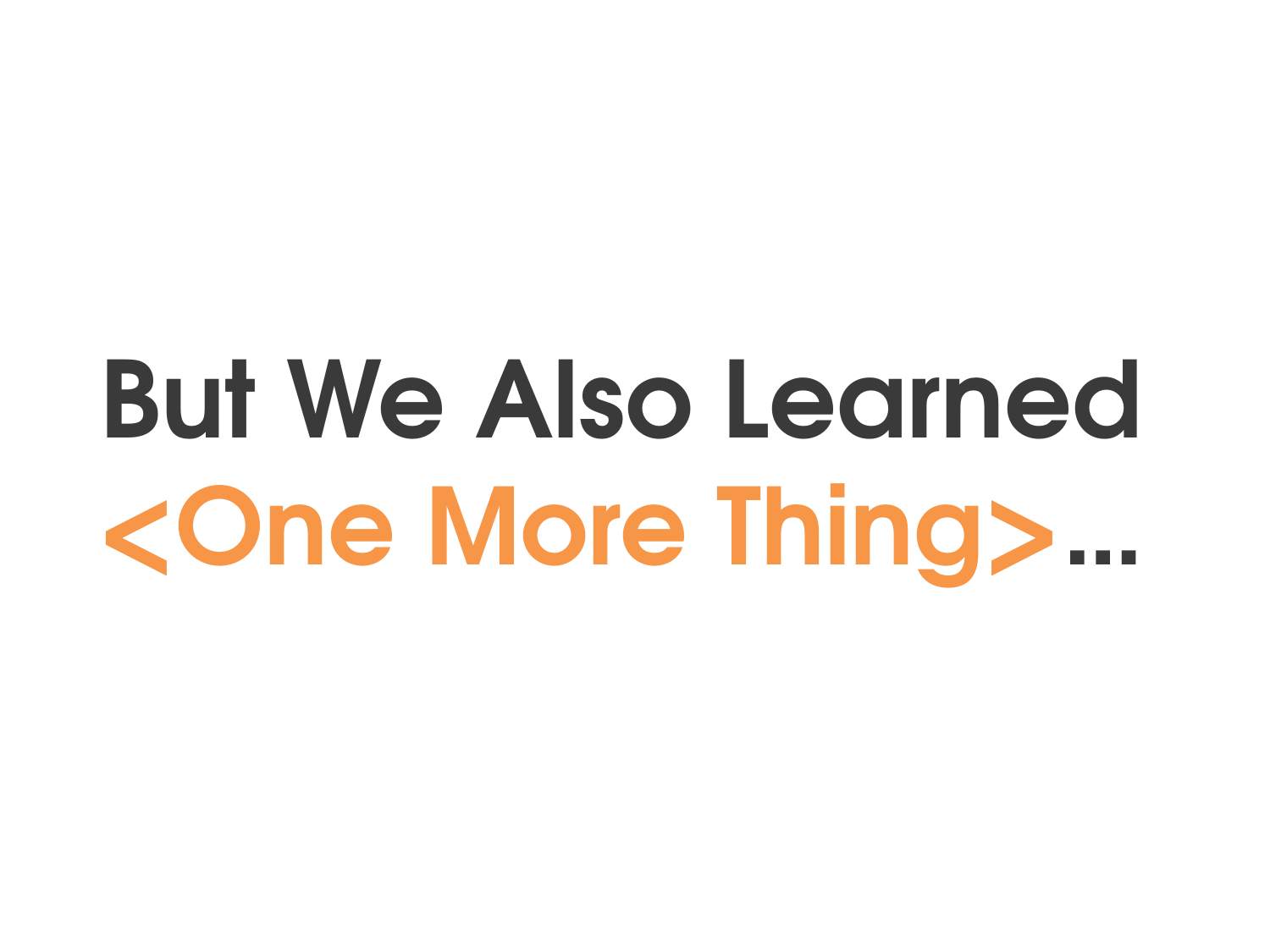

But We Also Learned <One More Thing>…